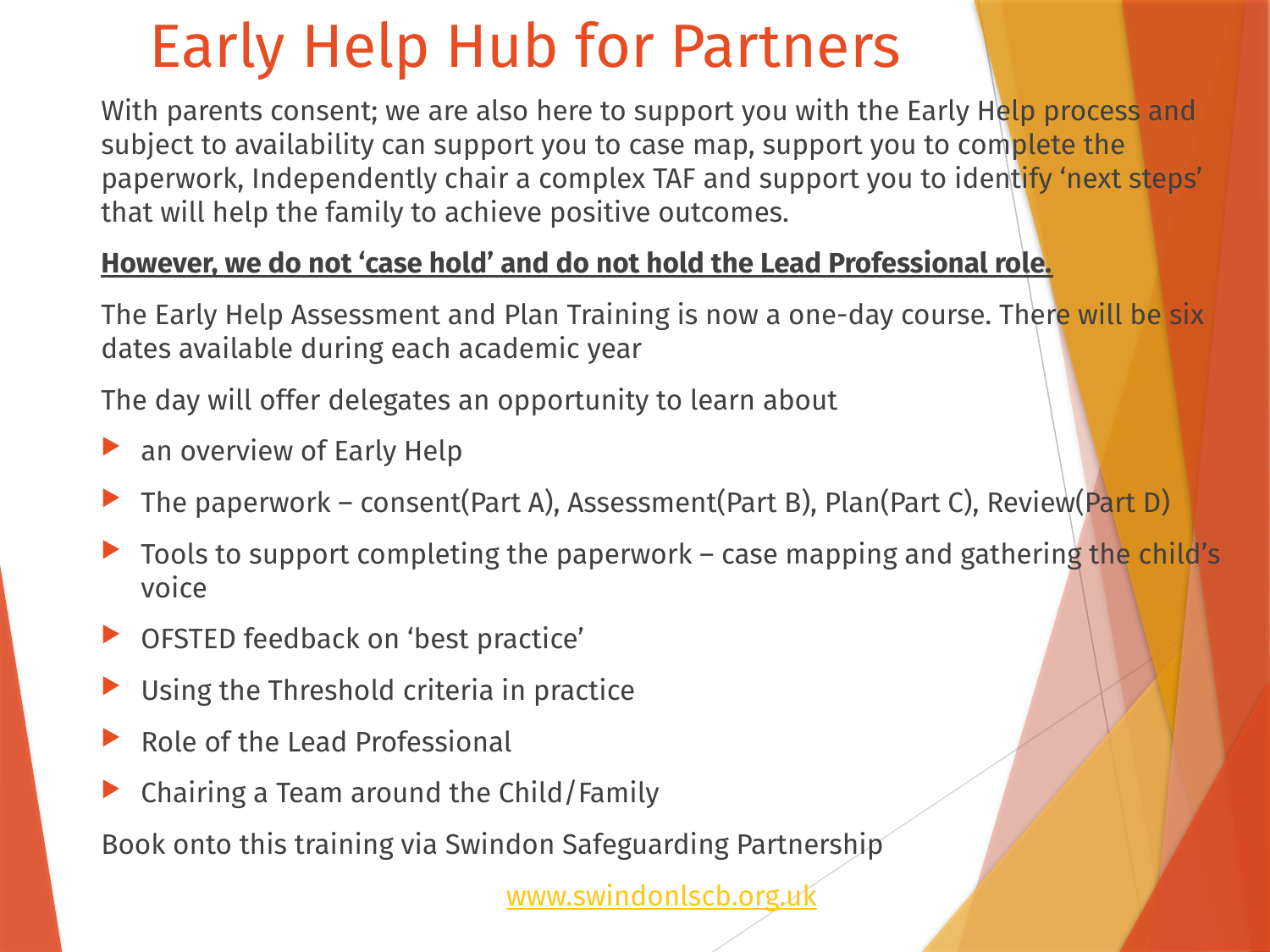

# Early Help Hub for Partners
With parents consent; we are also here to support you with the Early Help process and subject to availability can support you to case map, support you to complete the paperwork, Independently chair a complex TAF and support you to identify ‘next steps’ that will help the family to achieve positive outcomes.
However, we do not ‘case hold’ and do not hold the Lead Professional role.
The Early Help Assessment and Plan Training is now a one-day course. There will be six dates available during each academic year
The day will offer delegates an opportunity to learn about
an overview of Early Help
The paperwork – consent(Part A), Assessment(Part B), Plan(Part C), Review(Part D)
Tools to support completing the paperwork – case mapping and gathering the child’s voice
OFSTED feedback on ‘best practice’
Using the Threshold criteria in practice
Role of the Lead Professional
Chairing a Team around the Child/Family
Book onto this training via Swindon Safeguarding Partnership
www.swindonlscb.org.uk